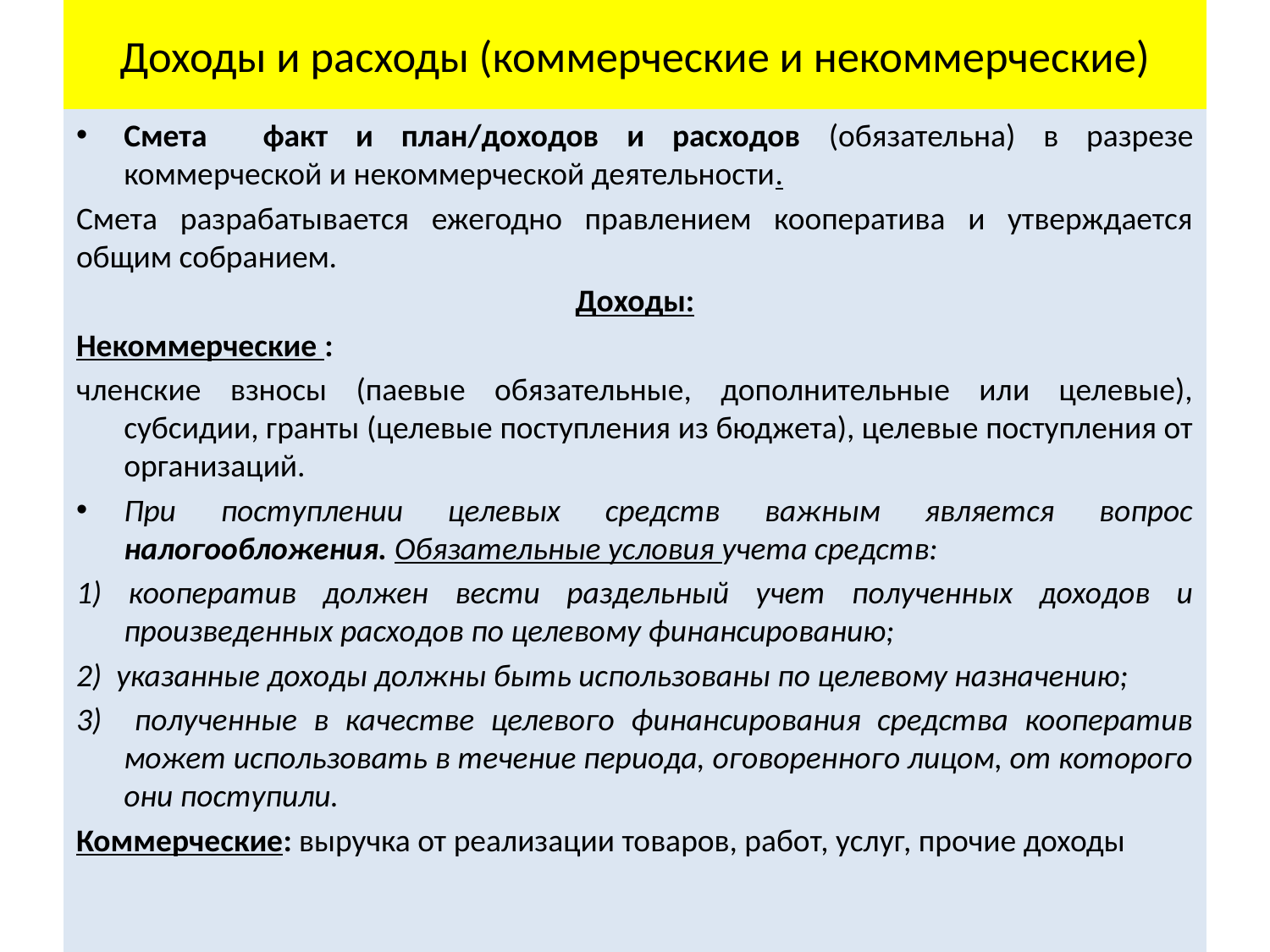

# Доходы и расходы (коммерческие и некоммерческие)
Смета  факт и план/доходов и расходов (обязательна) в разрезе коммерческой и некоммерческой деятельности.
Смета разрабатывается ежегодно правлением кооператива и утверждается общим собранием.
Доходы:
Некоммерческие :
членские взносы (паевые обязательные, дополнительные или целевые), субсидии, гранты (целевые поступления из бюджета), целевые поступления от организаций.
При поступлении целевых средств важным является вопрос налогообложения. Обязательные условия учета средств:
1) кооператив должен вести раздельный учет полученных доходов и произведенных расходов по целевому финансированию;
2)  указанные доходы должны быть использованы по целевому назначению;
3)  полученные в качестве целевого финансирования средства кооператив может использовать в течение периода, оговоренного лицом, от которого они поступили.
Коммерческие: выручка от реализации товаров, работ, услуг, прочие доходы